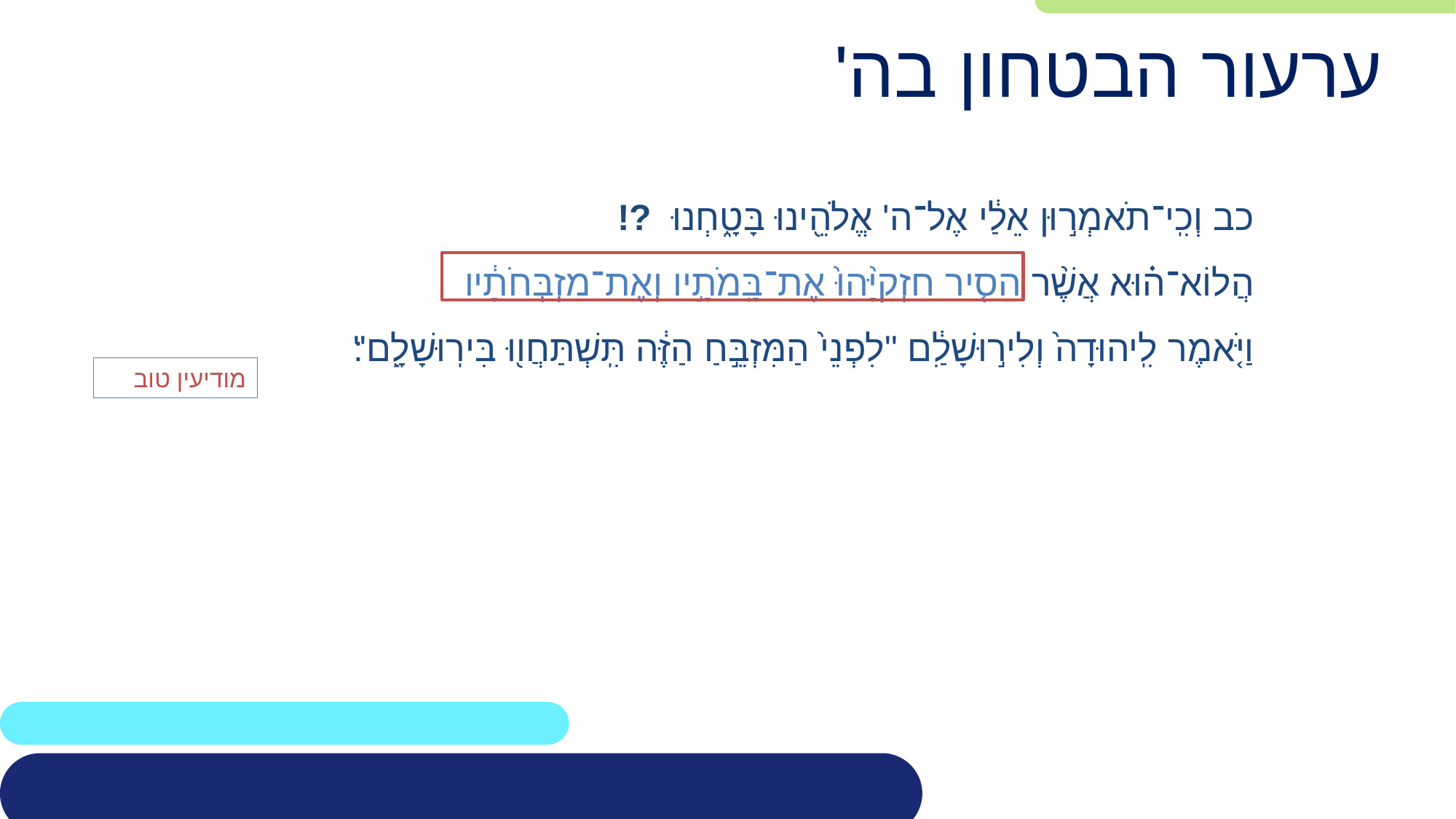

# ערעור הבטחון בה'
כב וְכִֽי־תֹאמְר֣וּן אֵלַ֔י אֶל־ה' אֱלֹהֵ֖ינוּ בָּטָ֑חְנוּ  ?!
הֲלוֹא־ה֗וּא אֲשֶׁ֨ר הֵסִ֤יר חִזְקִיָּ֨הוּ֙ אֶת־בָּֽמֹתָ֣יו וְאֶת־מִזְבְּחֹתָ֔יו
וַיֹּ֤אמֶר לִֽיהוּדָה֙ וְלִיר֣וּשָׁלִַ֔ם "לִפְנֵי֙ הַמִּזְבֵּ֣חַ הַזֶּ֔ה תִּֽשְׁתַּחֲו֖וּ בִּירֽוּשָׁלִָֽם"׃

מודיעין טוב